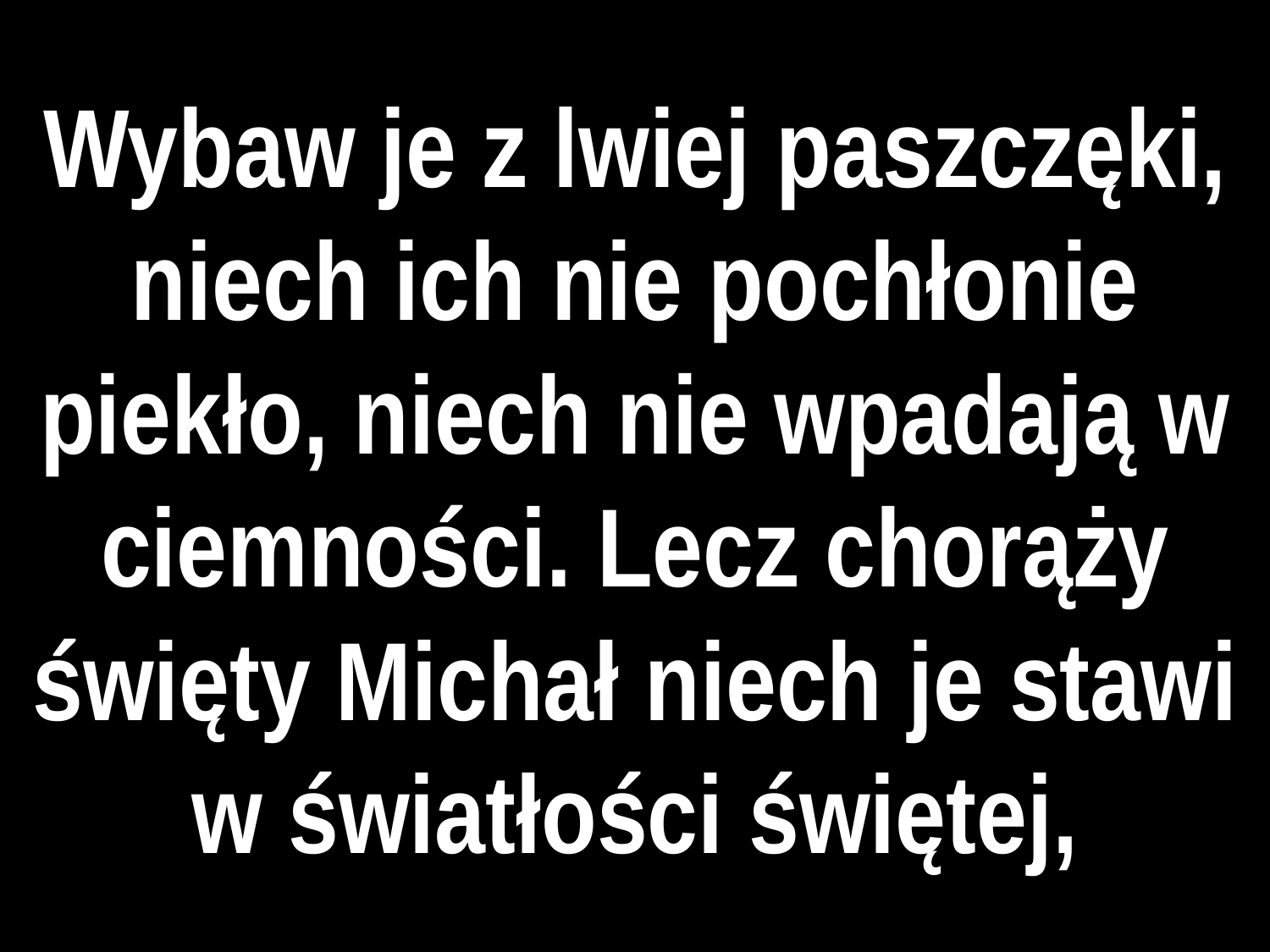

# Wybaw je z lwiej paszczęki, niech ich nie pochłonie piekło, niech nie wpadają w ciemności. Lecz chorąży święty Michał niech je stawi w światłości świętej,